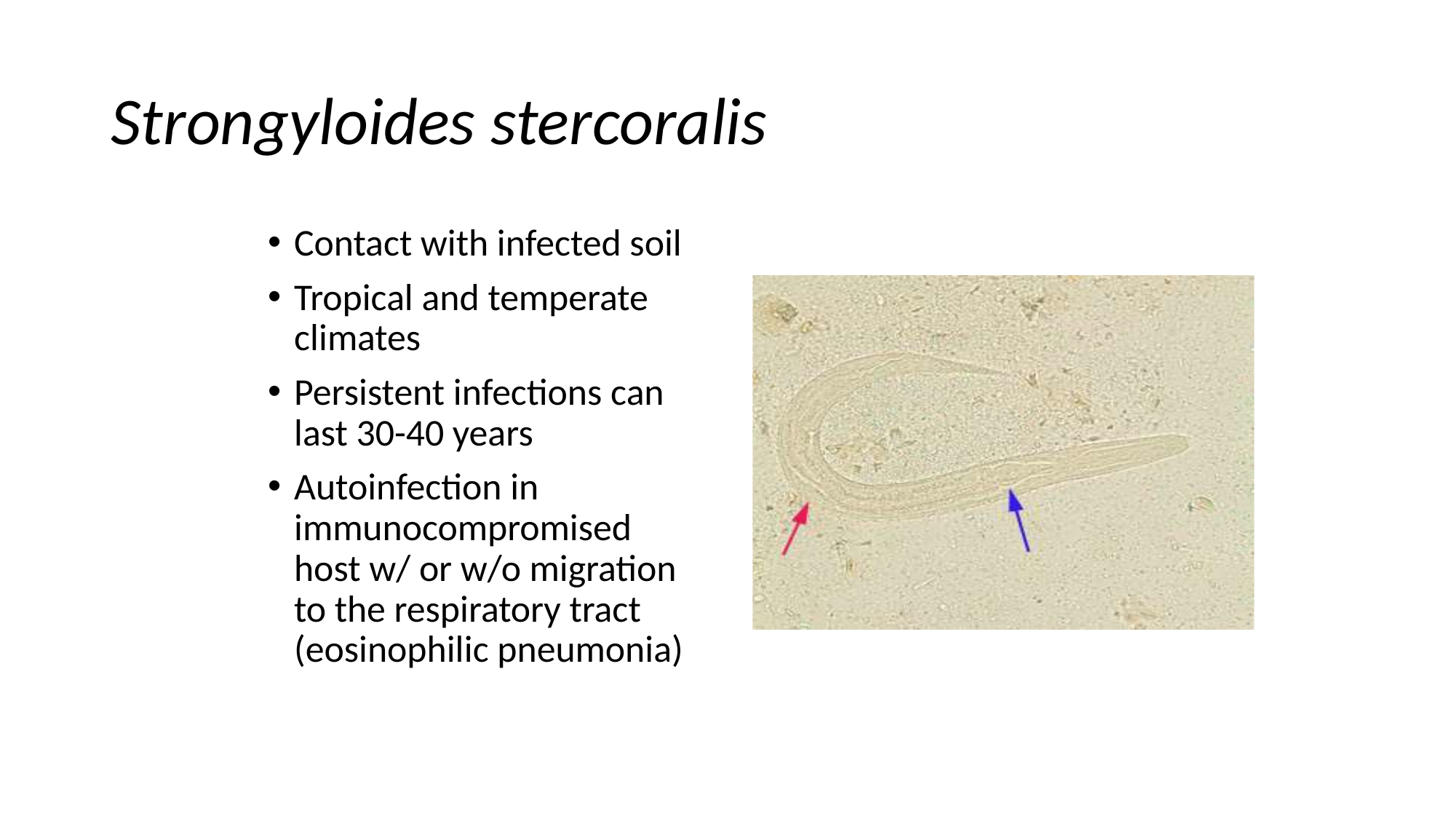

# Strongyloides stercoralis
Contact with infected soil
Tropical and temperate  climates
Persistent infections can last 30-40 years
Autoinfection in immunocompromised host w/ or w/o migration to the respiratory tract (eosinophilic pneumonia)